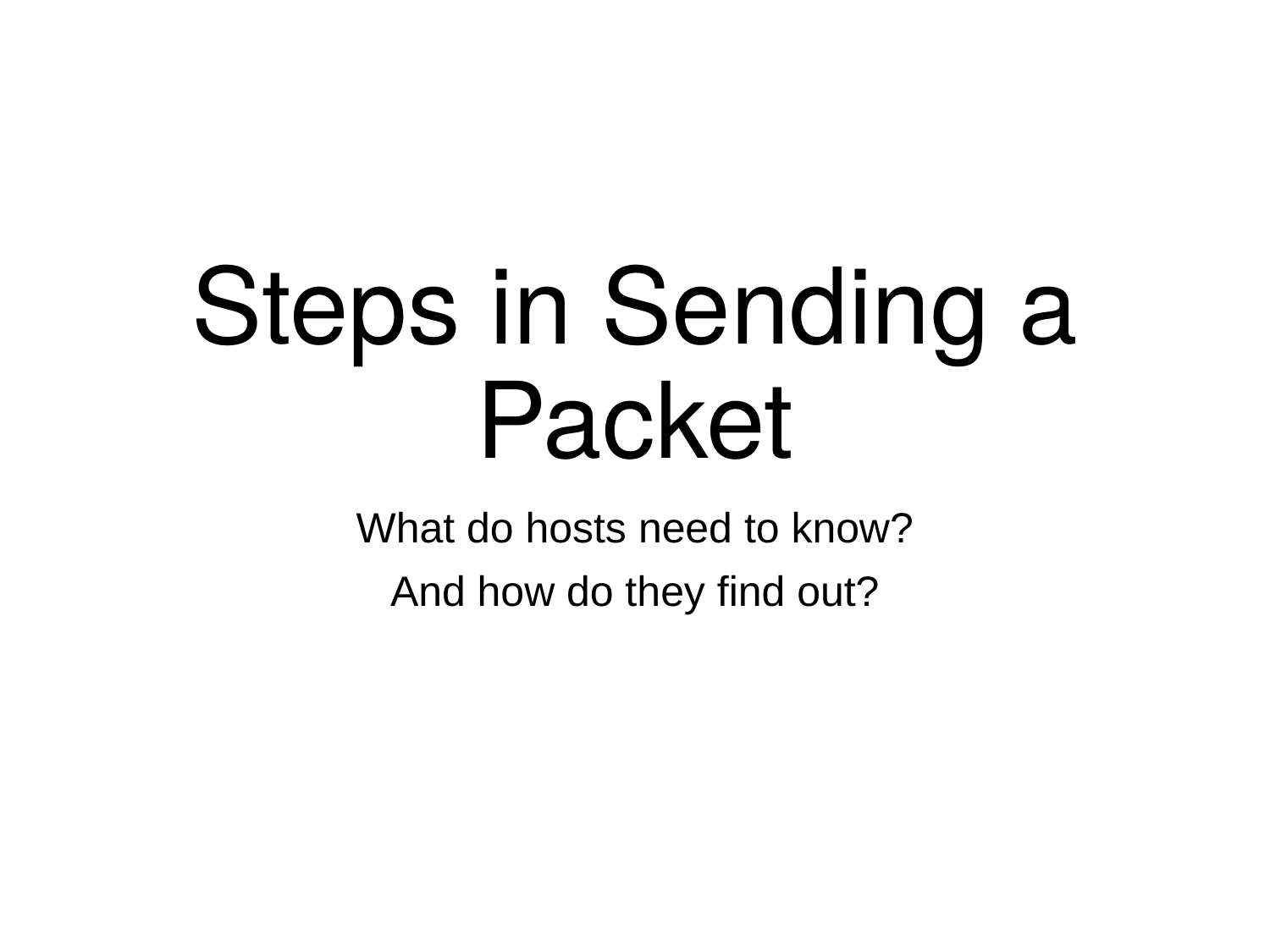

# Steps in Sending a Packet
What do hosts need to know?
And how do they find out?